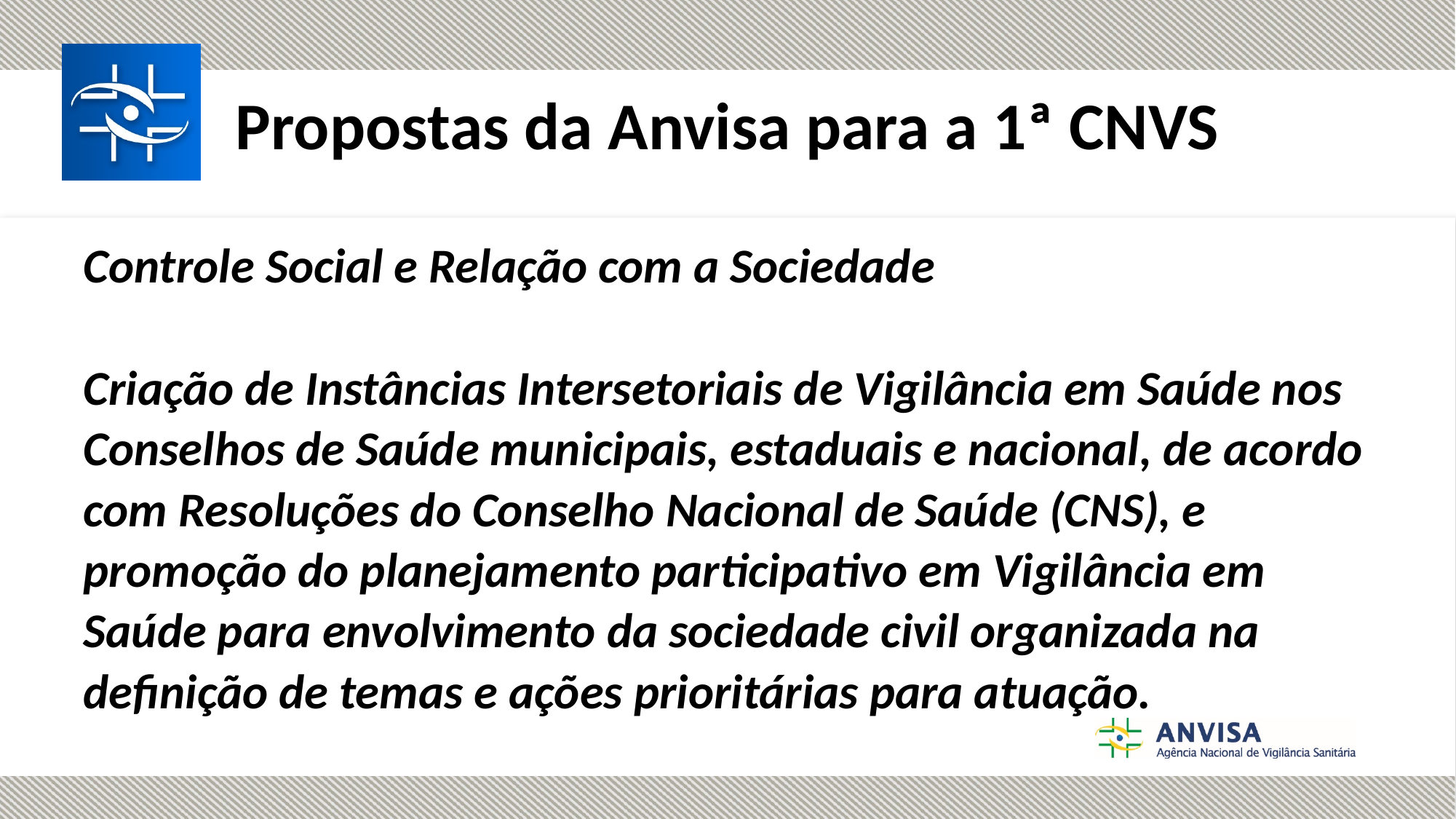

#
Propostas da Anvisa para a 1ª CNVS

Controle Social e Relação com a Sociedade

Criação de Instâncias Intersetoriais de Vigilância em Saúde nos Conselhos de Saúde municipais, estaduais e nacional, de acordo com Resoluções do Conselho Nacional de Saúde (CNS), e promoção do planejamento participativo em Vigilância em Saúde para envolvimento da sociedade civil organizada na definição de temas e ações prioritárias para atuação.